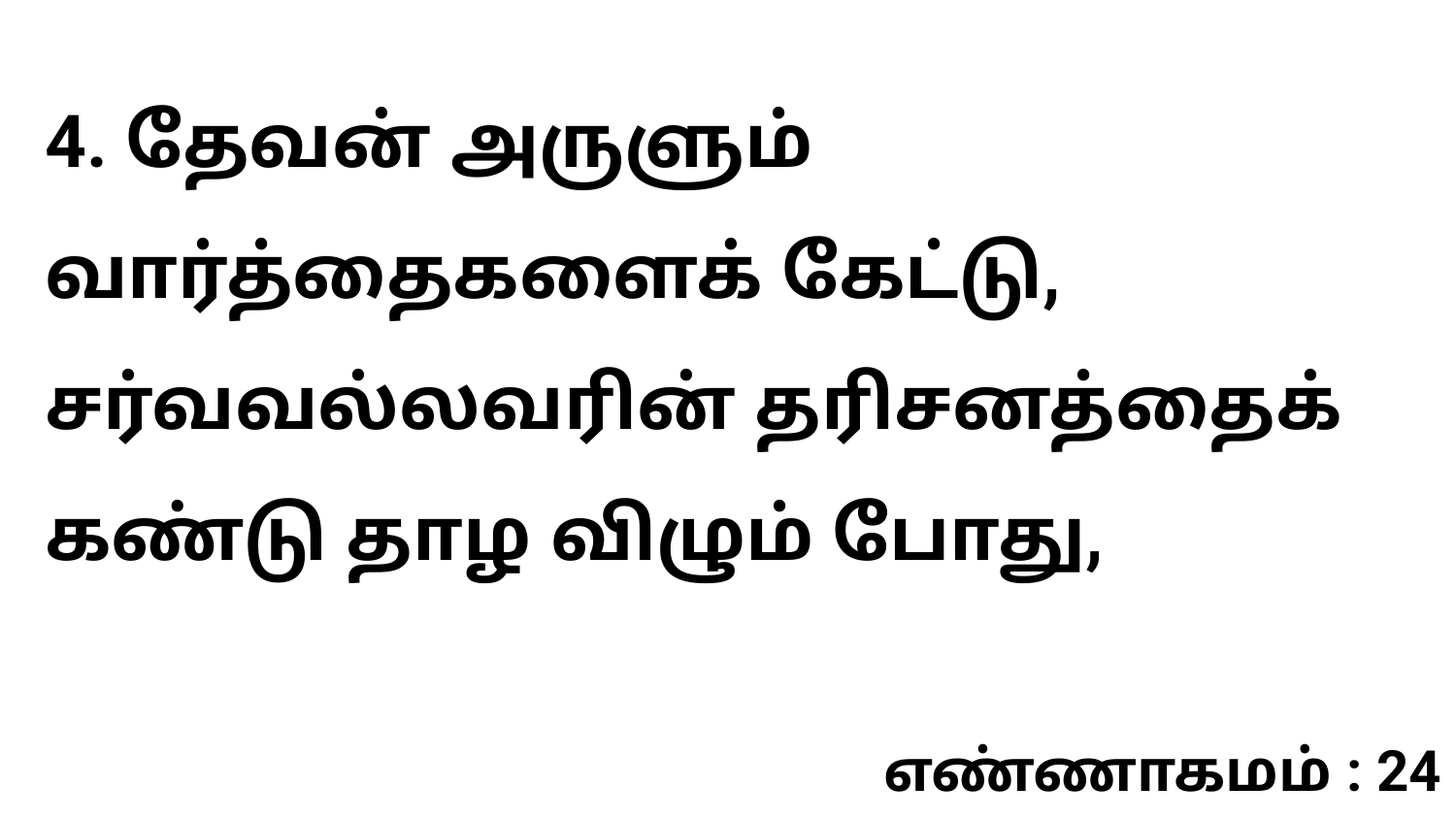

4. தேவன் அருளும் வார்த்தைகளைக் கேட்டு, சர்வவல்லவரின் தரிசனத்தைக் கண்டு தாழ விழும் போது,
எண்ணாகமம் : 24